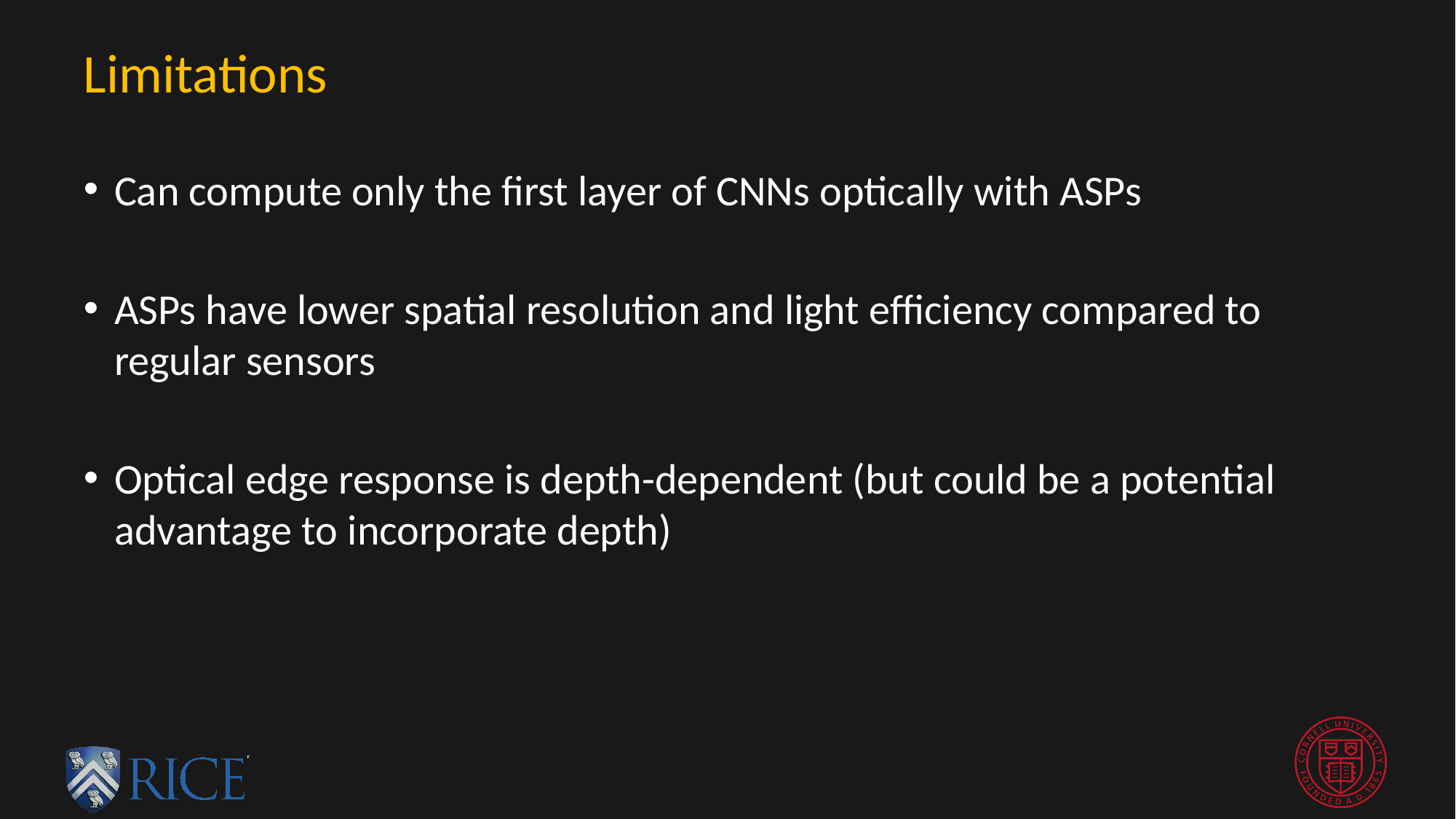

# Limitations
Can compute only the first layer of CNNs optically with ASPs

ASPs have lower spatial resolution and light efficiency compared to regular sensors

Optical edge response is depth-dependent (but could be a potential advantage to incorporate depth)